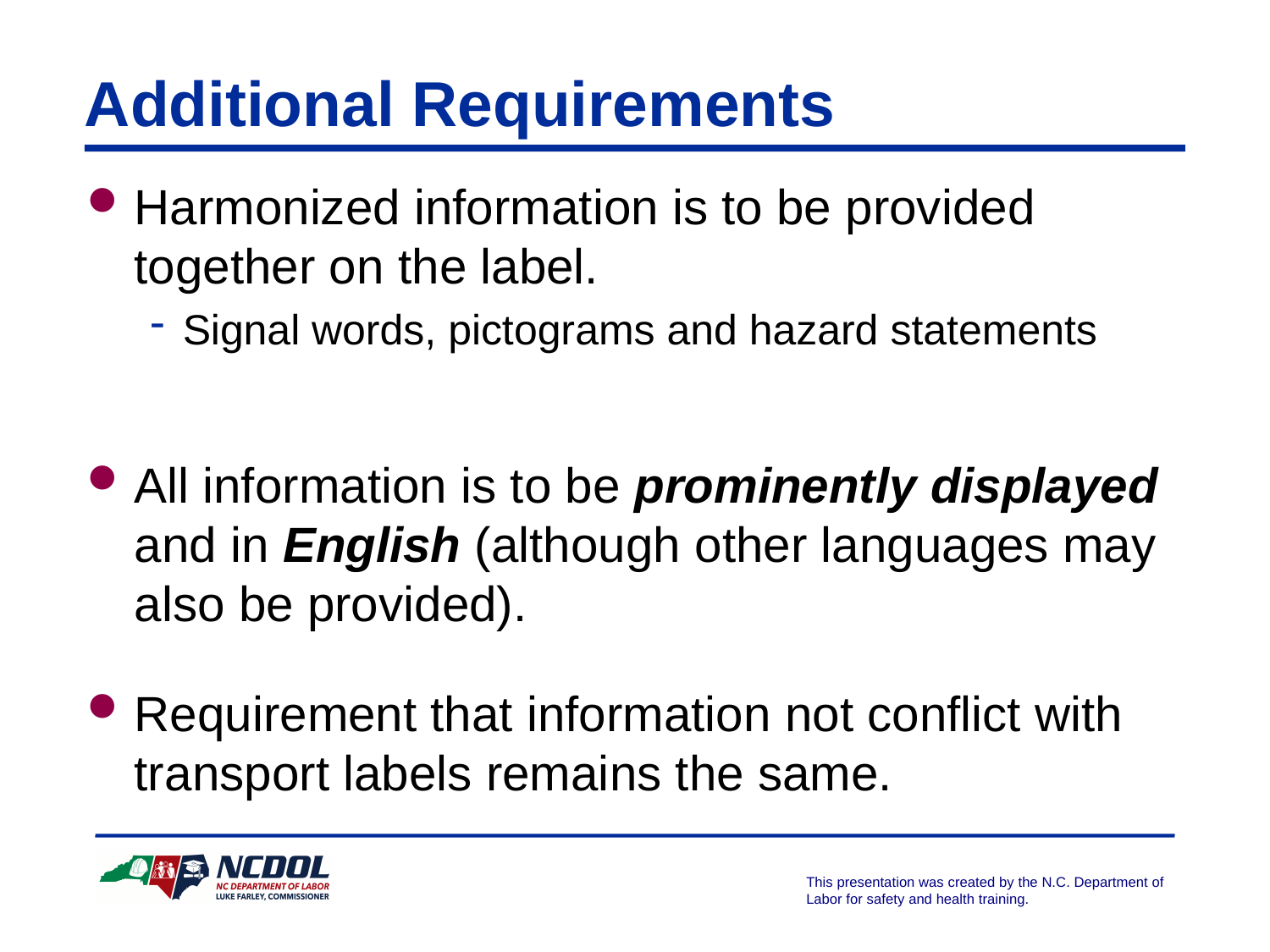

# Additional Requirements
Harmonized information is to be provided together on the label.

Signal words, pictograms and hazard statements

All information is to be prominently displayed and in English (although other languages may also be provided).

Requirement that information not conflict with transport labels remains the same.